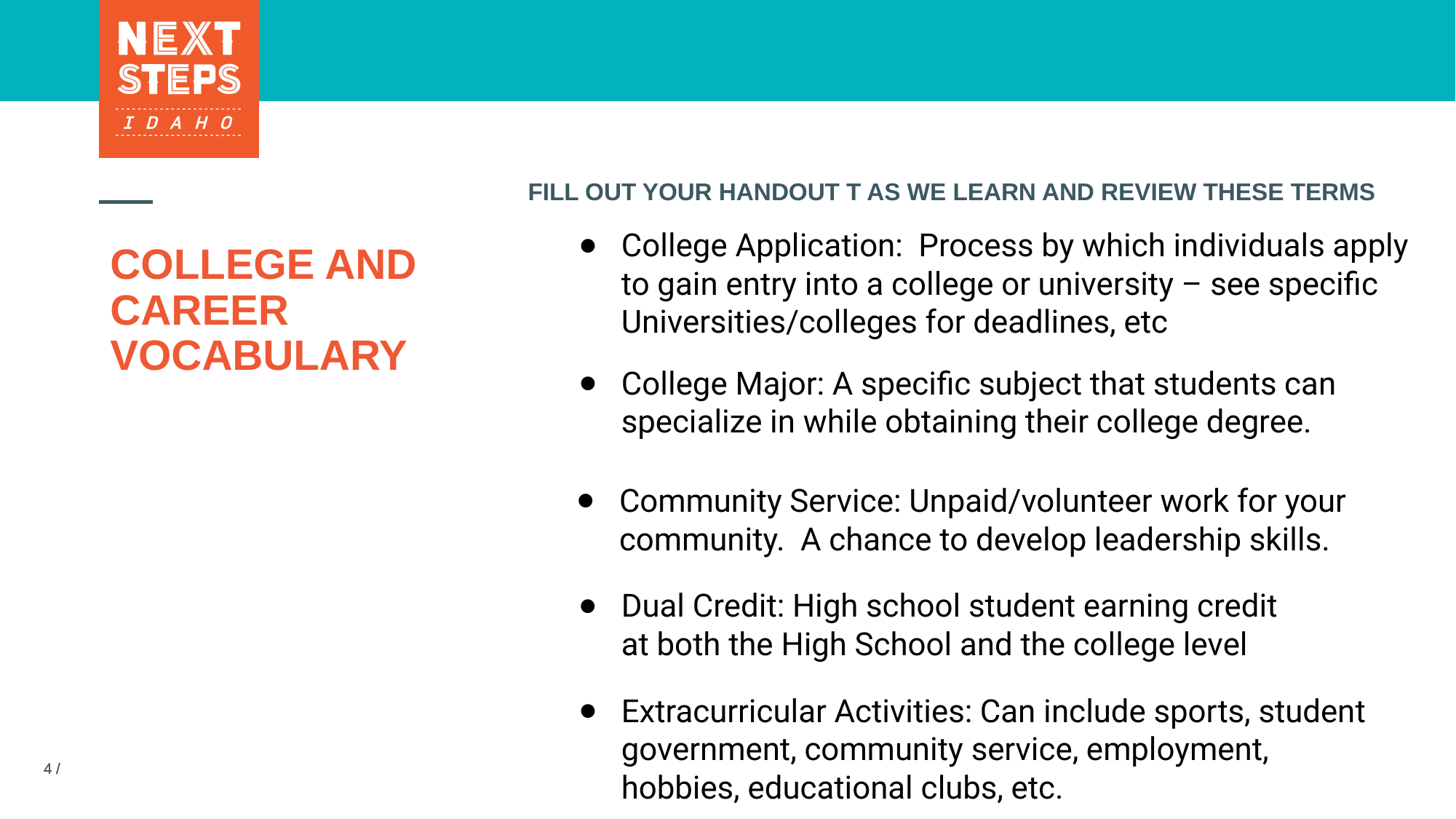

FILL OUT YOUR HANDOUT T AS WE LEARN AND REVIEW THESE TERMS

College Application:  Process by which individuals apply to gain entry into a college or university – see specific Universities/colleges for deadlines, etc
# COLLEGE AND CAREER VOCABULARY
College Major: A specific subject that students can specialize in while obtaining their college degree.
Community Service: Unpaid/volunteer work for your community.  A chance to develop leadership skills.
Dual Credit: High school student earning credit at both the High School and the college level
Extracurricular Activities: Can include sports, student government, community service, employment, hobbies, educational clubs, etc.